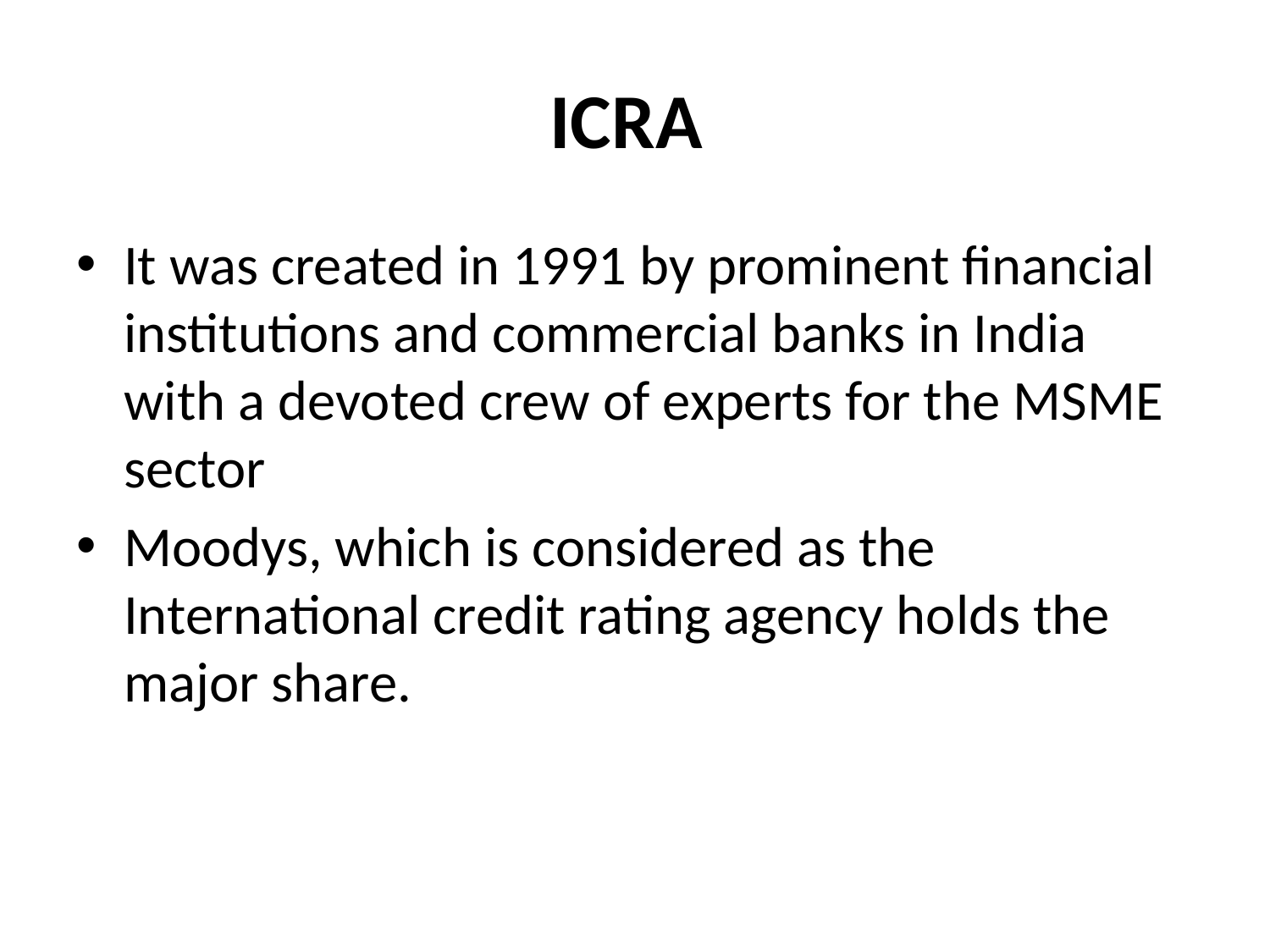

# ICRA
It was created in 1991 by prominent financial institutions and commercial banks in India with a devoted crew of experts for the MSME sector
Moodys, which is considered as the International credit rating agency holds the major share.